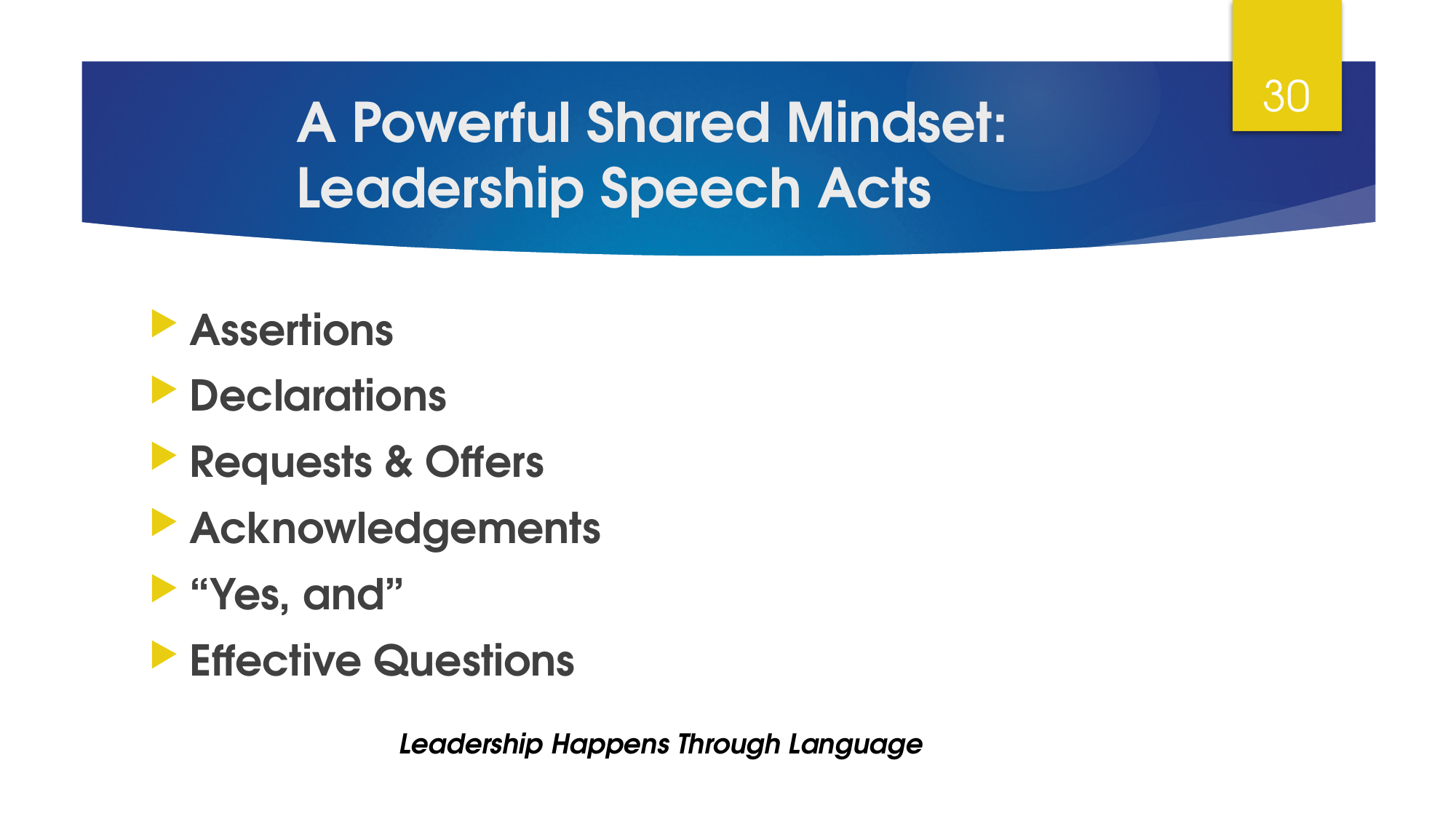

# A Powerful Shared Mindset: Leadership Speech Acts
Assertions
Declarations
Requests & Offers
Acknowledgements
“Yes, and”
Effective Questions

Leadership Happens Through Language